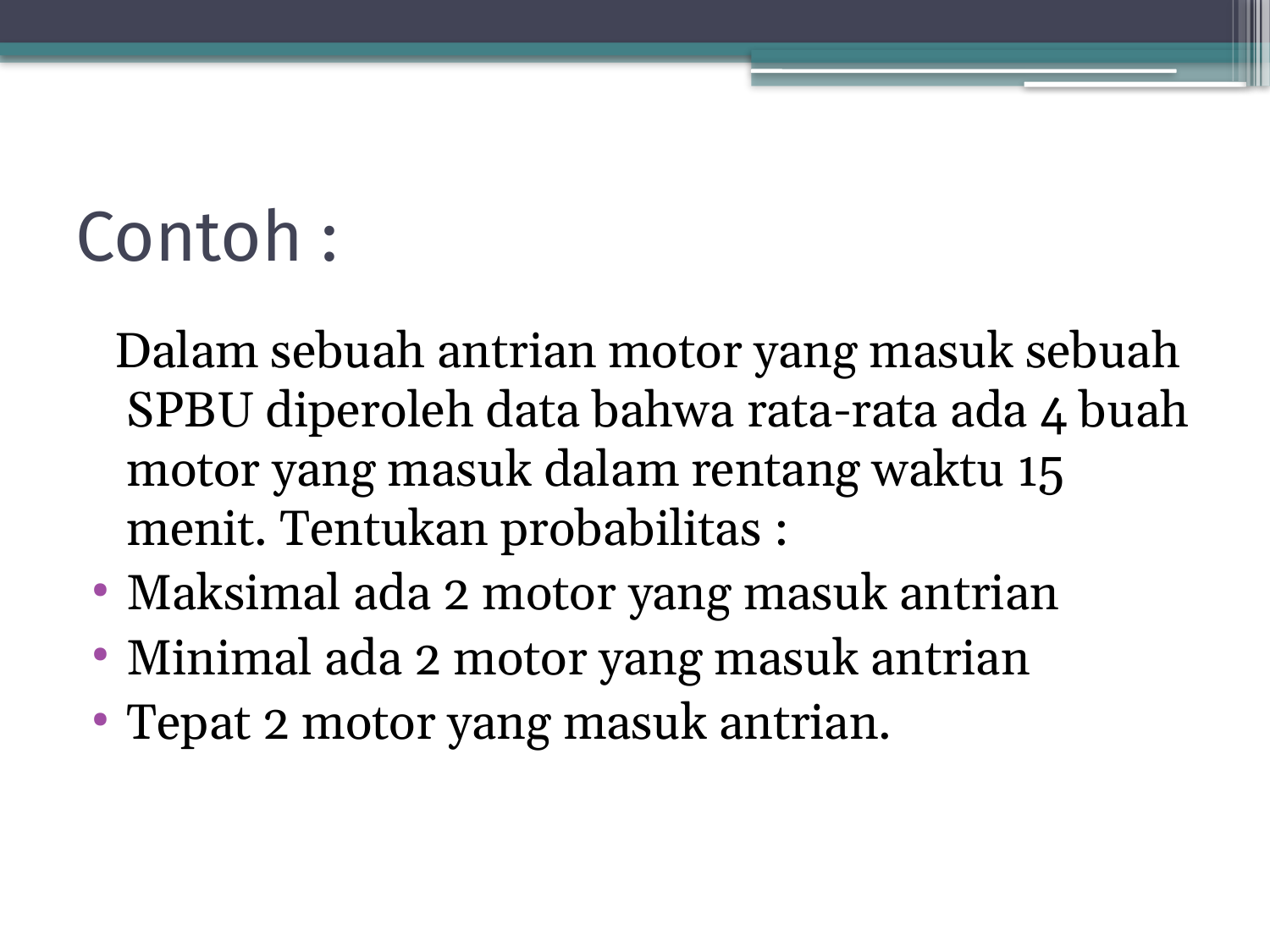

# Contoh :
  Dalam sebuah antrian motor yang masuk sebuah SPBU diperoleh data bahwa rata-rata ada 4 buah motor yang masuk dalam rentang waktu 15 menit. Tentukan probabilitas :
Maksimal ada 2 motor yang masuk antrian
Minimal ada 2 motor yang masuk antrian
Tepat 2 motor yang masuk antrian.